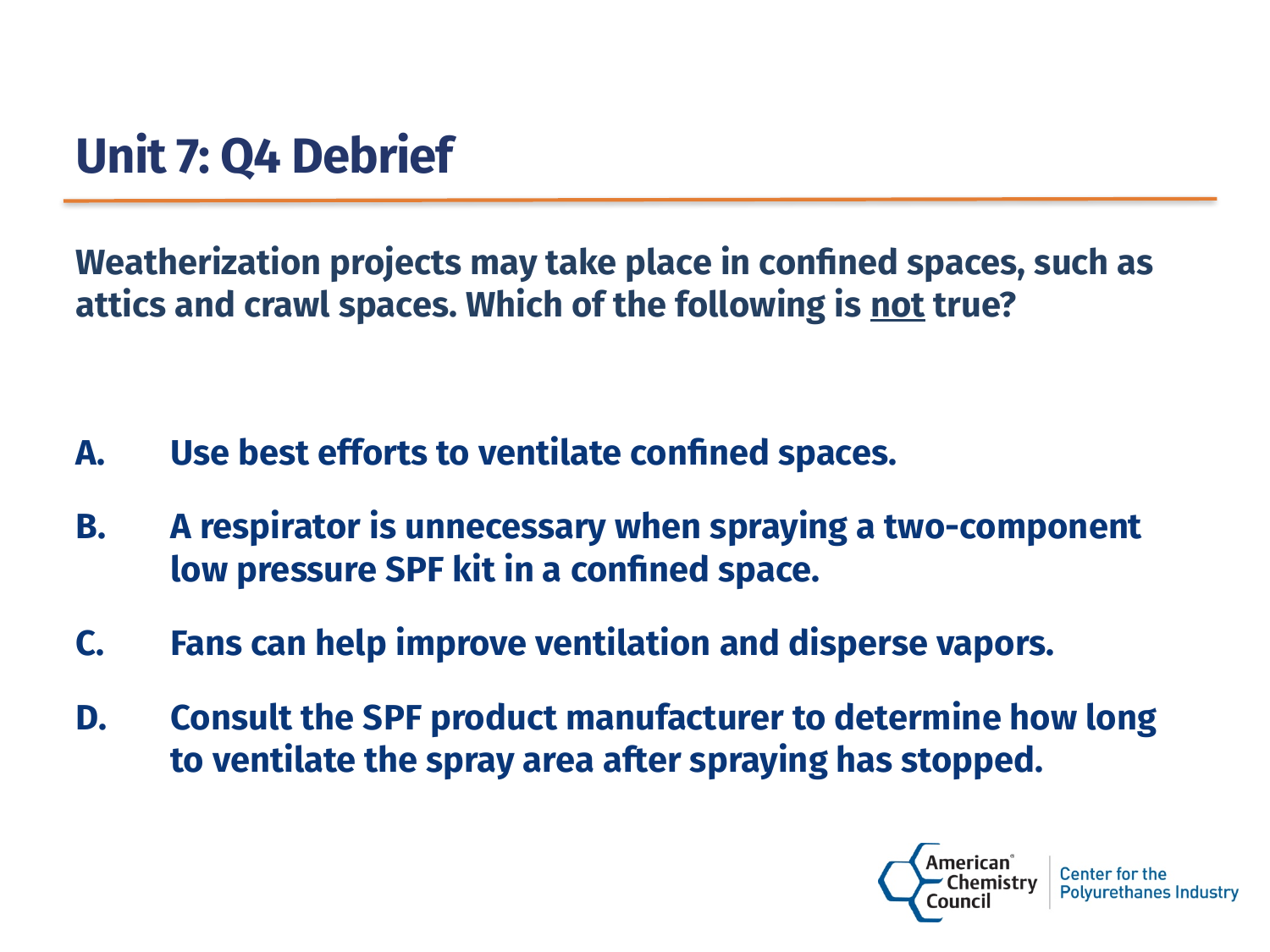

# Unit 7: Q4 Debrief
Weatherization projects may take place in confined spaces, such as attics and crawl spaces. Which of the following is not true?

Use best efforts to ventilate confined spaces.
A respirator is unnecessary when spraying a two-component low pressure SPF kit in a confined space.
Fans can help improve ventilation and disperse vapors.
Consult the SPF product manufacturer to determine how long to ventilate the spray area after spraying has stopped.